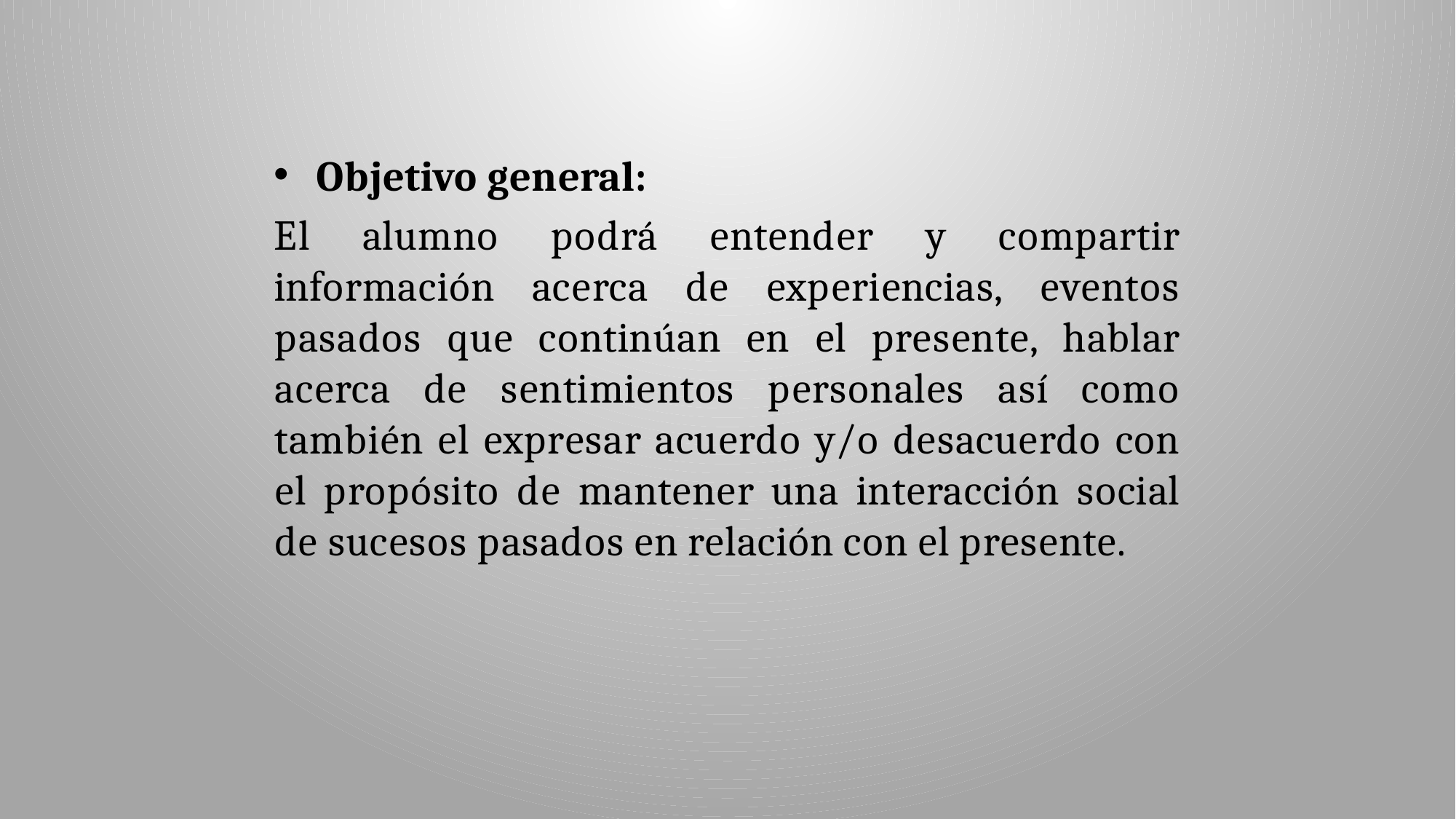

Objetivo general:
El alumno podrá entender y compartir información acerca de experiencias, eventos pasados que continúan en el presente, hablar acerca de sentimientos personales así como también el expresar acuerdo y/o desacuerdo con el propósito de mantener una interacción social de sucesos pasados en relación con el presente.